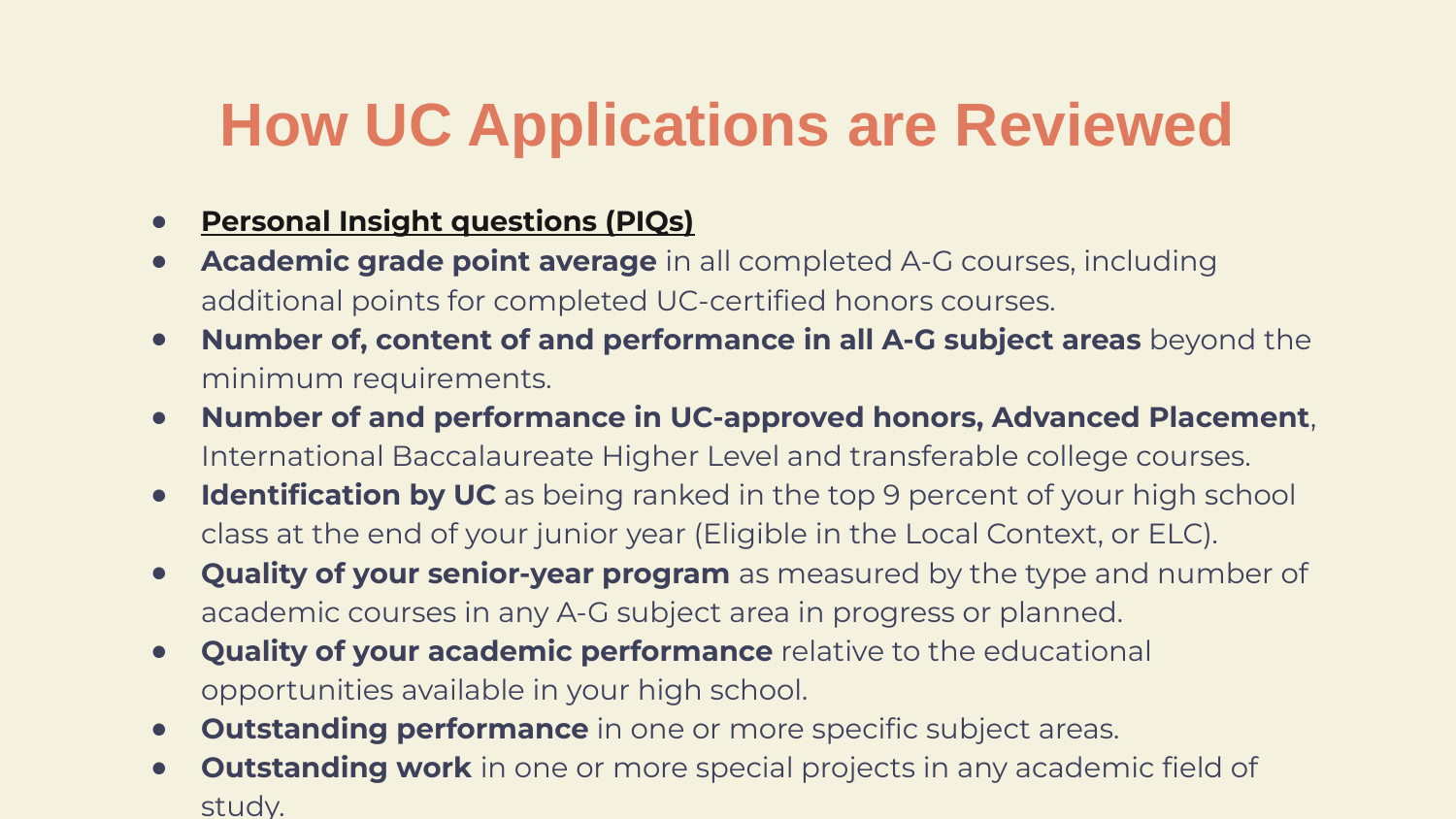

# How UC Applications are Reviewed
Personal Insight questions (PIQs)
Academic grade point average in all completed A-G courses, including additional points for completed UC-certified honors courses.
Number of, content of and performance in all A-G subject areas beyond the minimum requirements.
Number of and performance in UC-approved honors, Advanced Placement, International Baccalaureate Higher Level and transferable college courses.
Identification by UC as being ranked in the top 9 percent of your high school class at the end of your junior year (Eligible in the Local Context, or ELC).
Quality of your senior-year program as measured by the type and number of academic courses in any A-G subject area in progress or planned.
Quality of your academic performance relative to the educational opportunities available in your high school.
Outstanding performance in one or more specific subject areas.
Outstanding work in one or more special projects in any academic field of study.